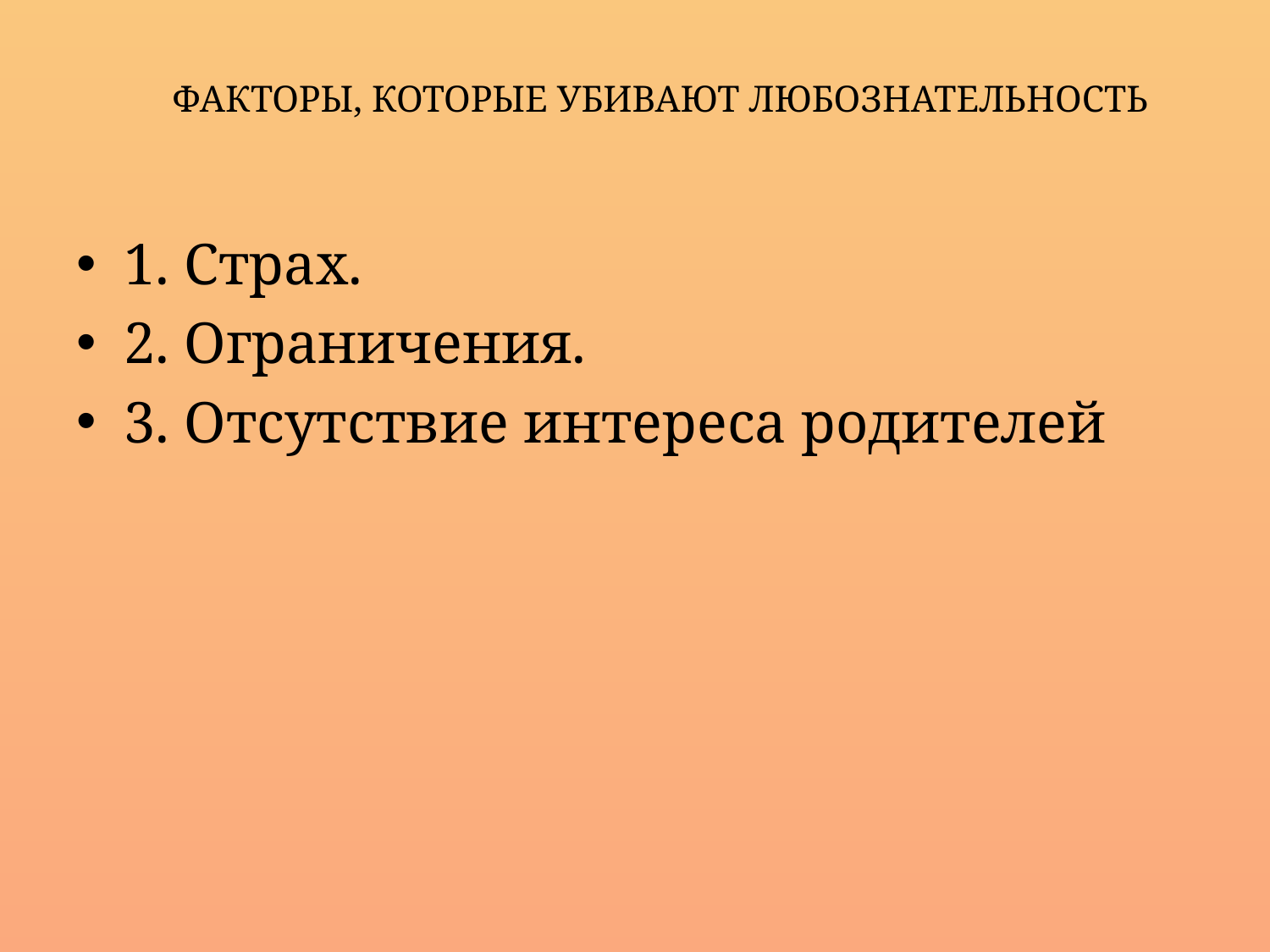

# ФАКТОРЫ, КОТОРЫЕ УБИВАЮТ ЛЮБОЗНАТЕЛЬНОСТЬ
1. Страх.
2. Ограничения.
3. Отсутствие интереса родителей